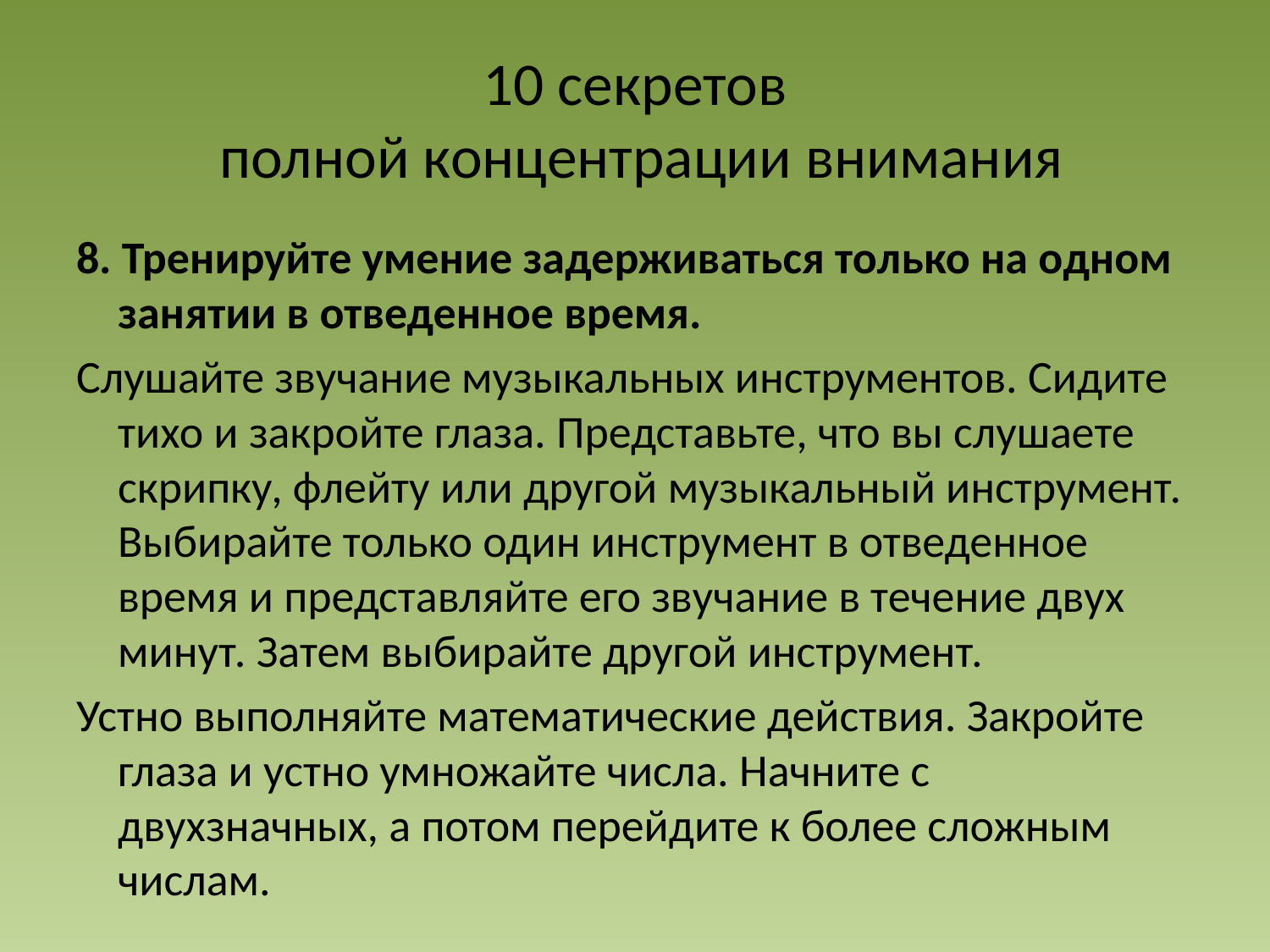

# 10 секретов полной концентрации внимания
8. Тренируйте умение задерживаться только на одном занятии в отведенное время.
Слушайте звучание музыкальных инструментов. Сидите тихо и закройте глаза. Представьте, что вы слушаете скрипку, флейту или другой музыкальный инструмент. Выбирайте только один инструмент в отведенное время и представляйте его звучание в течение двух минут. Затем выбирайте другой инструмент.
Устно выполняйте математические действия. Закройте глаза и устно умножайте числа. Начните с двухзначных, а потом перейдите к более сложным числам.